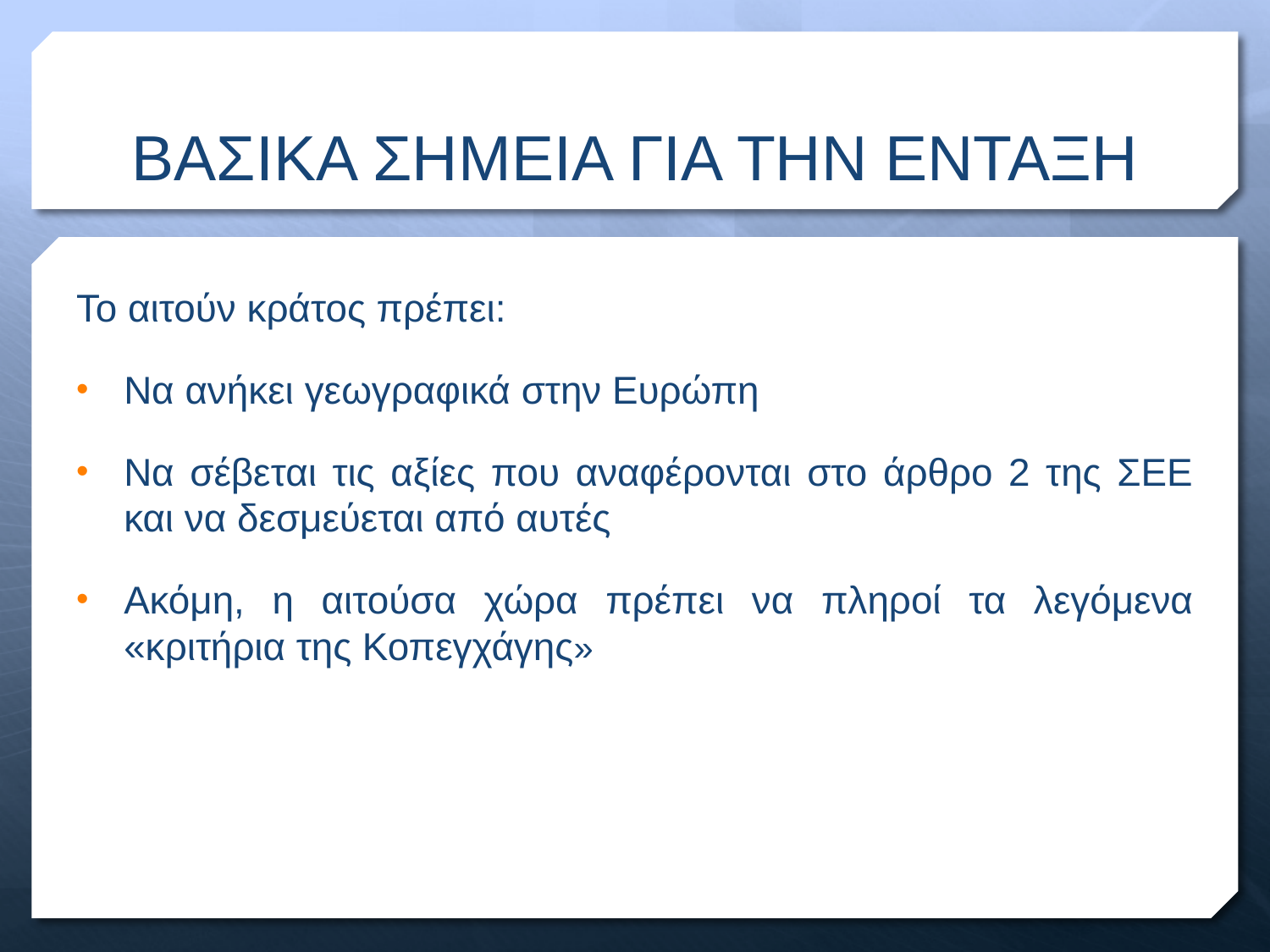

# ΒΑΣΙΚΑ ΣΗΜΕΙΑ ΓΙΑ ΤΗΝ ΕΝΤΑΞΗ
Το αιτούν κράτος πρέπει:
Να ανήκει γεωγραφικά στην Ευρώπη
Να σέβεται τις αξίες που αναφέρονται στο άρθρο 2 της ΣΕΕ και να δεσμεύεται από αυτές
Ακόμη, η αιτούσα χώρα πρέπει να πληροί τα λεγόμενα «κριτήρια της Κοπεγχάγης»